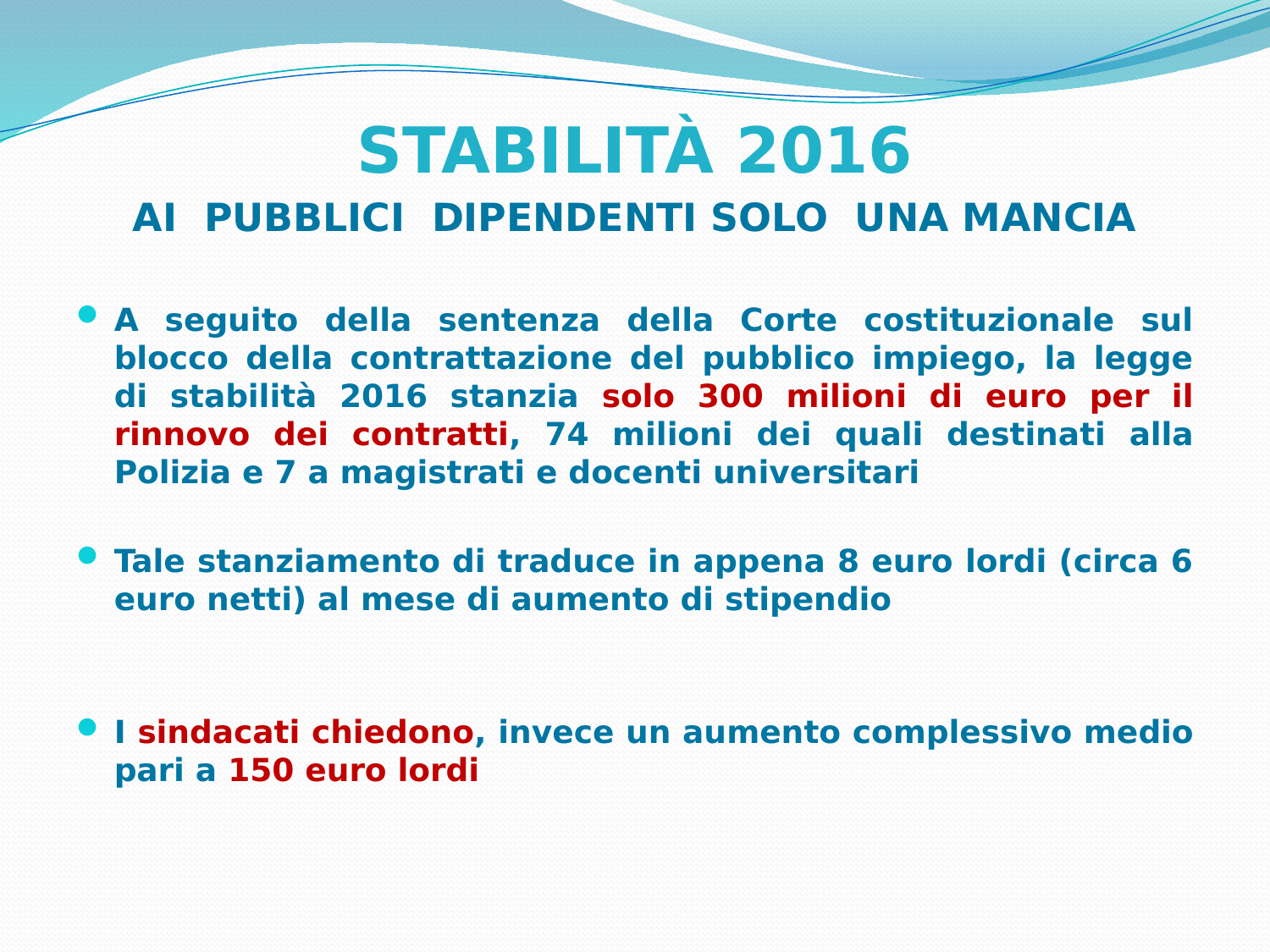

# STABILITÀ 2016
AI  PUBBLICI  DIPENDENTI SOLO  UNA MANCIA

A seguito della sentenza della Corte costituzionale sul blocco della contrattazione del pubblico impiego, la legge di stabilità 2016 stanzia solo 300 milioni di euro per il rinnovo dei contratti, 74 milioni dei quali destinati alla Polizia e 7 a magistrati e docenti universitari

Tale stanziamento di traduce in appena 8 euro lordi (circa 6 euro netti) al mese di aumento di stipendio

I sindacati chiedono, invece un aumento complessivo medio pari a 150 euro lordi